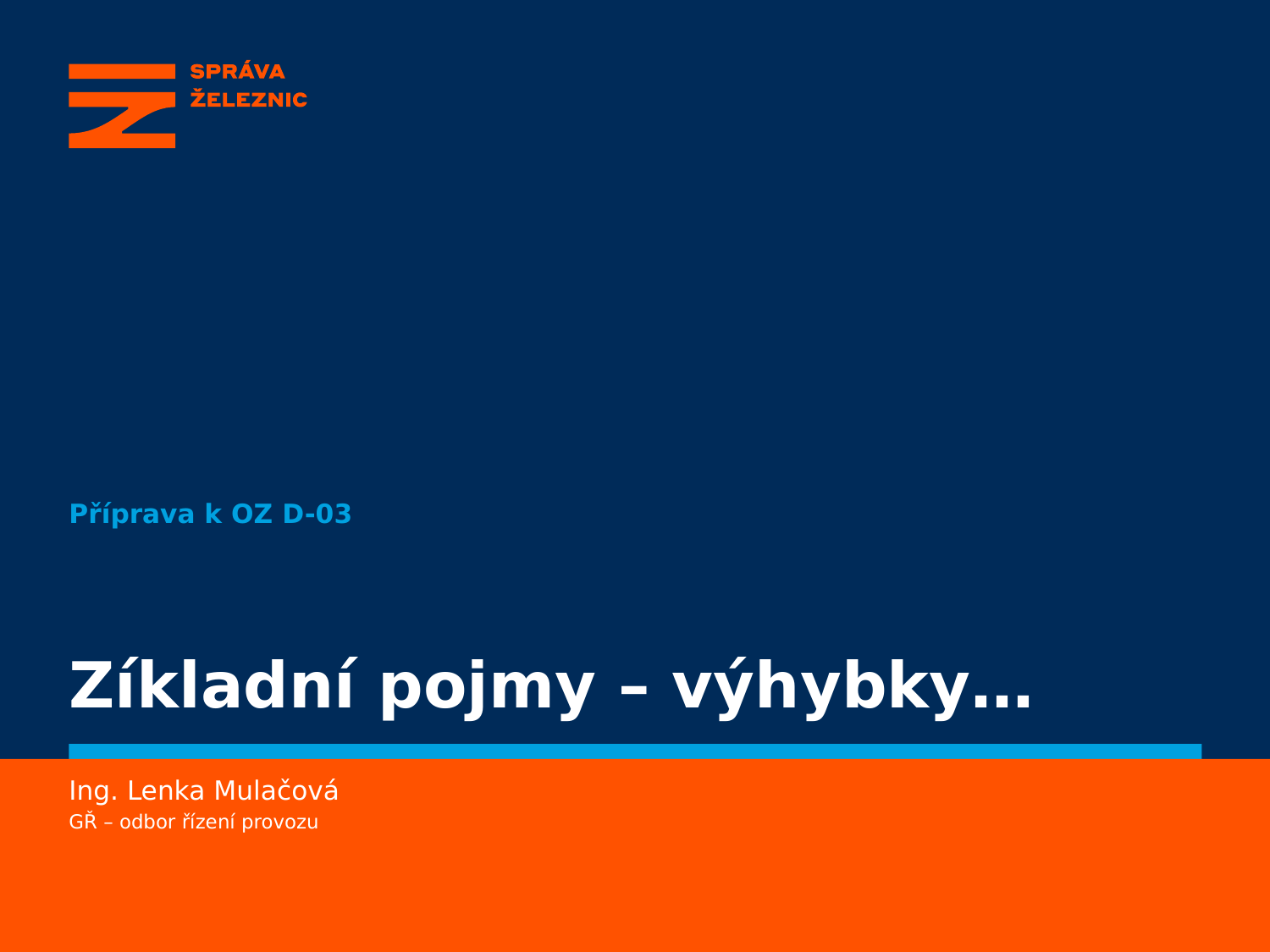

Příprava k OZ D-03
# Zíkladní pojmy – výhybky…
Ing. Lenka Mulačová
GŘ – odbor řízení provozu